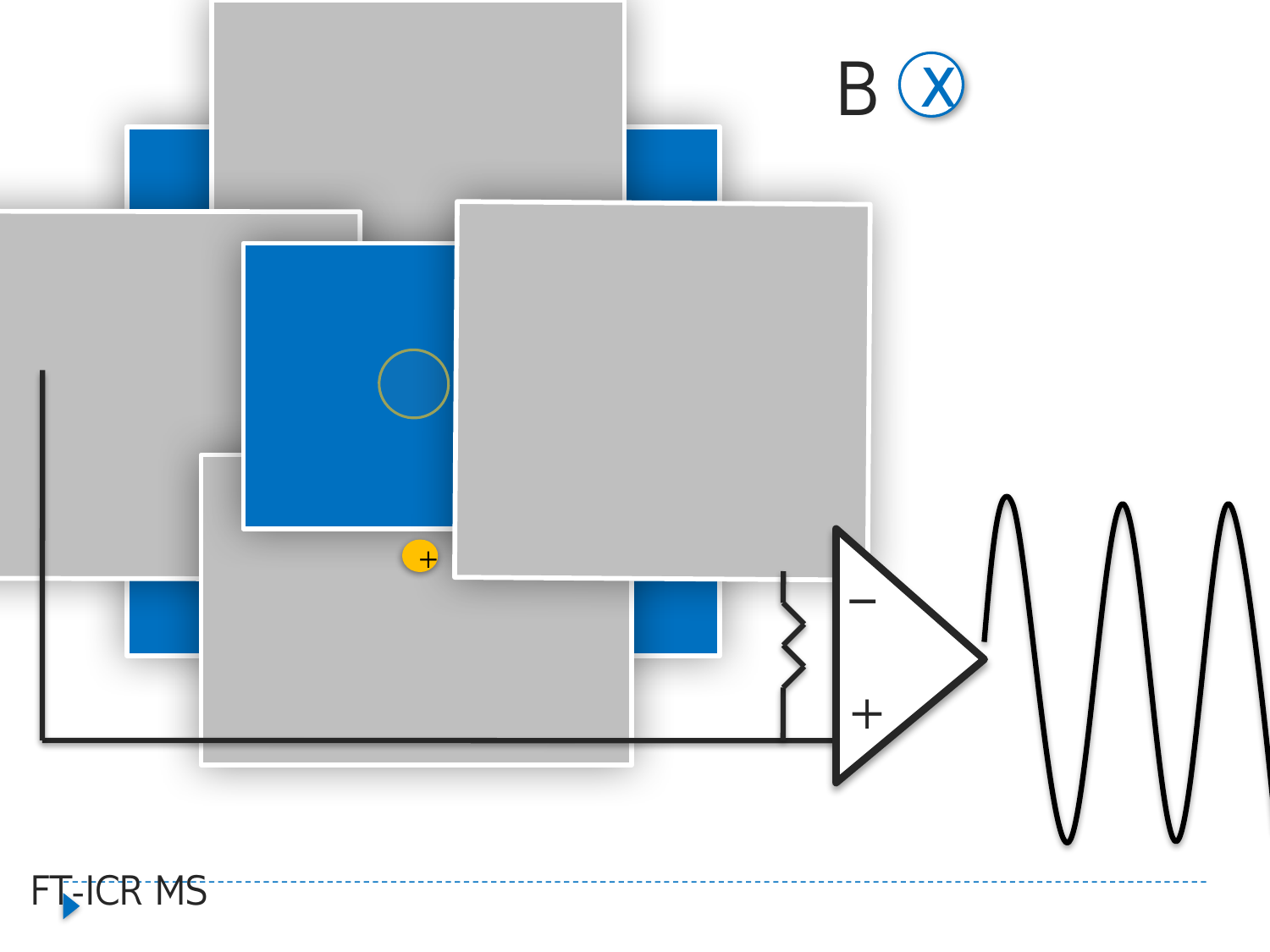

B
X

_
+

+
FT-ICR MS